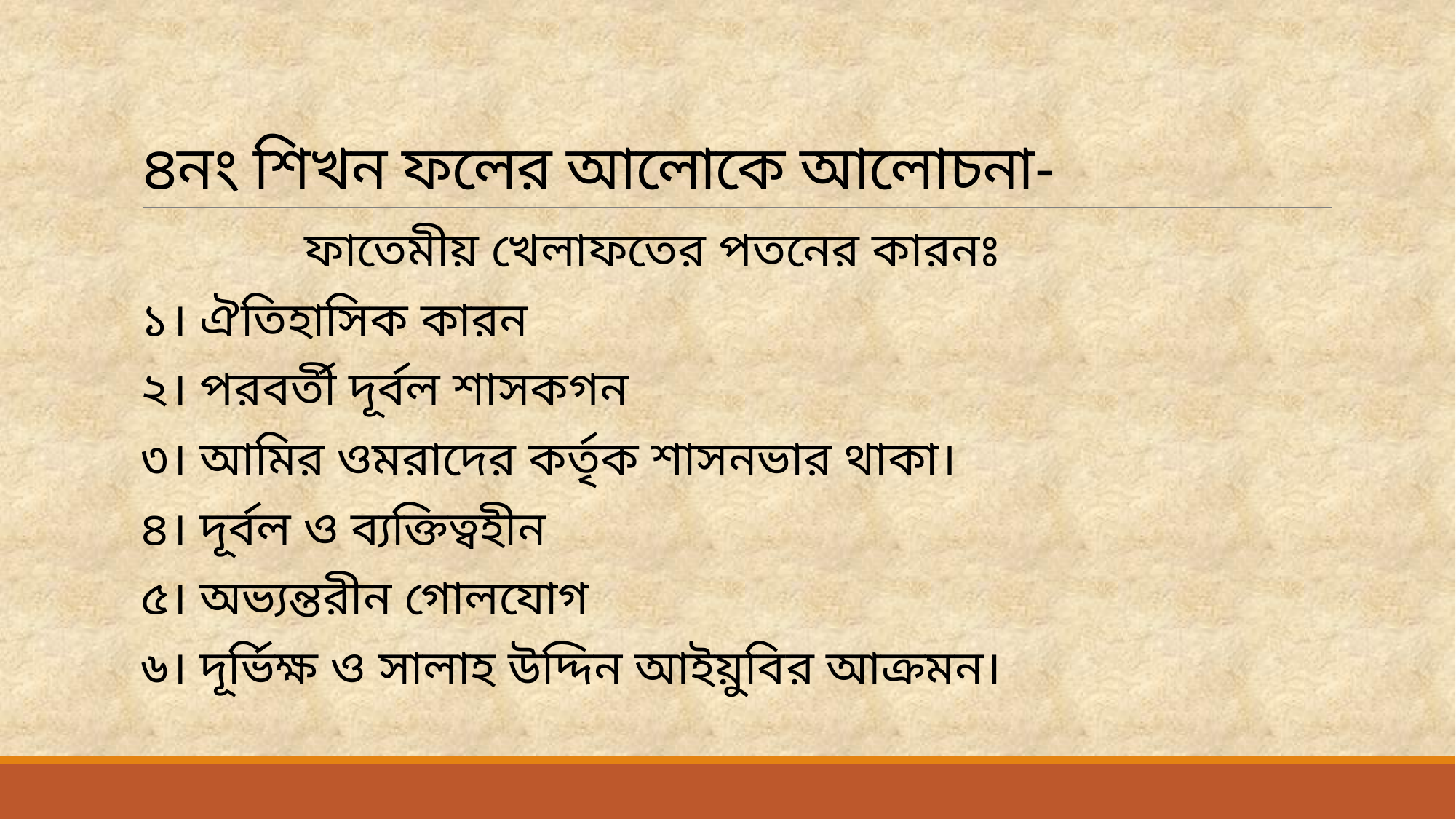

# ৪নং শিখন ফলের আলোকে আলোচনা-
               ফাতেমীয় খেলাফতের পতনের কারনঃ
১। ঐতিহাসিক কারন
২। পরবর্তী দূর্বল শাসকগন
৩। আমির ওমরাদের কর্তৃক শাসনভার থাকা।
৪। দূর্বল ও ব্যক্তিত্বহীন
৫। অভ্যন্তরীন গোলযোগ
৬। দূর্ভিক্ষ ও সালাহ উদ্দিন আইয়ুবির আক্রমন।